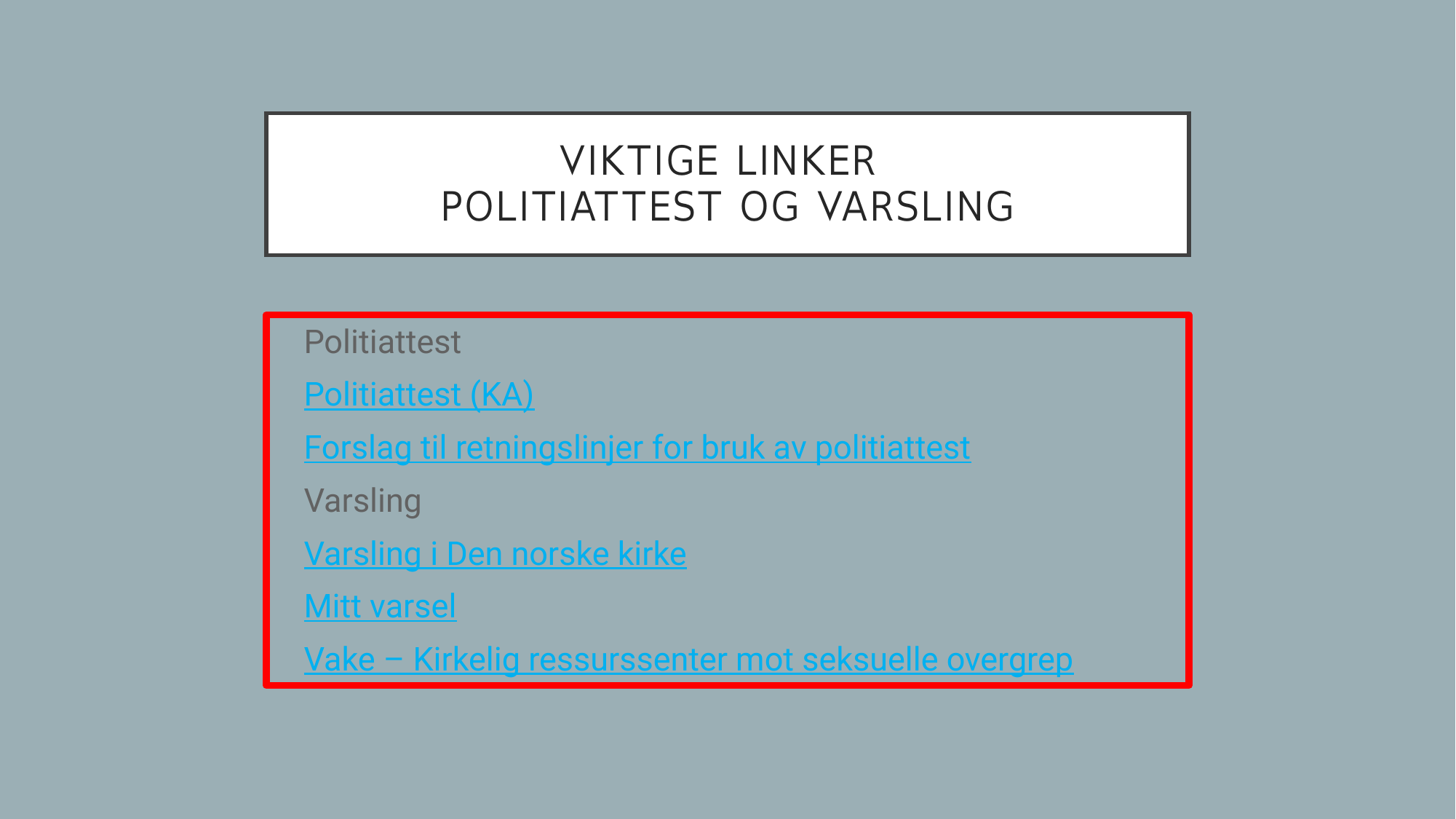

# Viktige linker Politiattest og varsling
Politiattest
Politiattest (KA)
Forslag til retningslinjer for bruk av politiattest
Varsling
Varsling i Den norske kirke
Mitt varsel
Vake – Kirkelig ressurssenter mot seksuelle overgrep